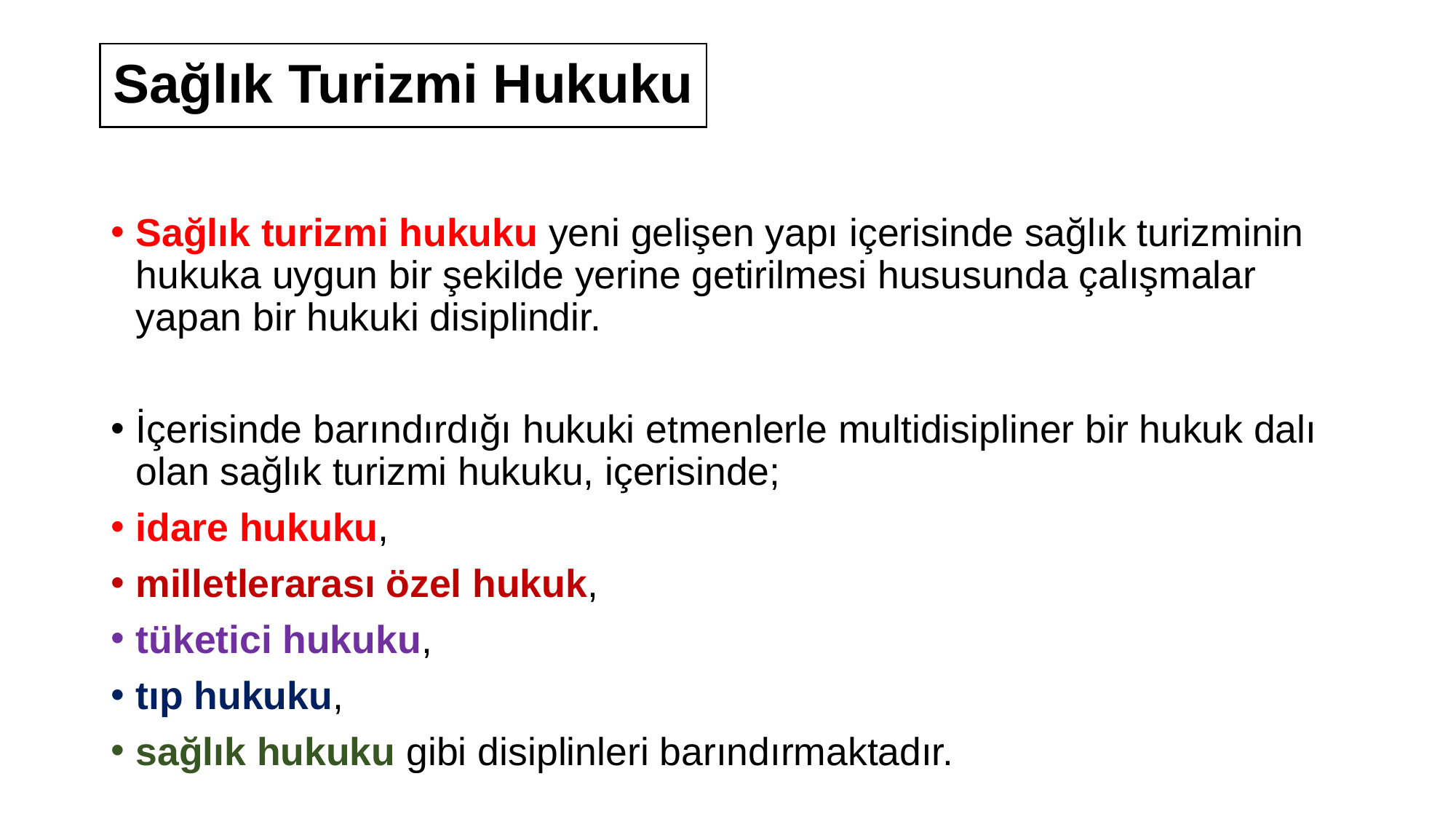

# Sağlık Turizmi Hukuku
Sağlık turizmi hukuku yeni gelişen yapı içerisinde sağlık turizminin hukuka uygun bir şekilde yerine getirilmesi hususunda çalışmalar yapan bir hukuki disiplindir.

İçerisinde barındırdığı hukuki etmenlerle multidisipliner bir hukuk dalı olan sağlık turizmi hukuku, içerisinde;
idare hukuku,
milletlerarası özel hukuk,
tüketici hukuku,
tıp hukuku,
sağlık hukuku gibi disiplinleri barındırmaktadır.